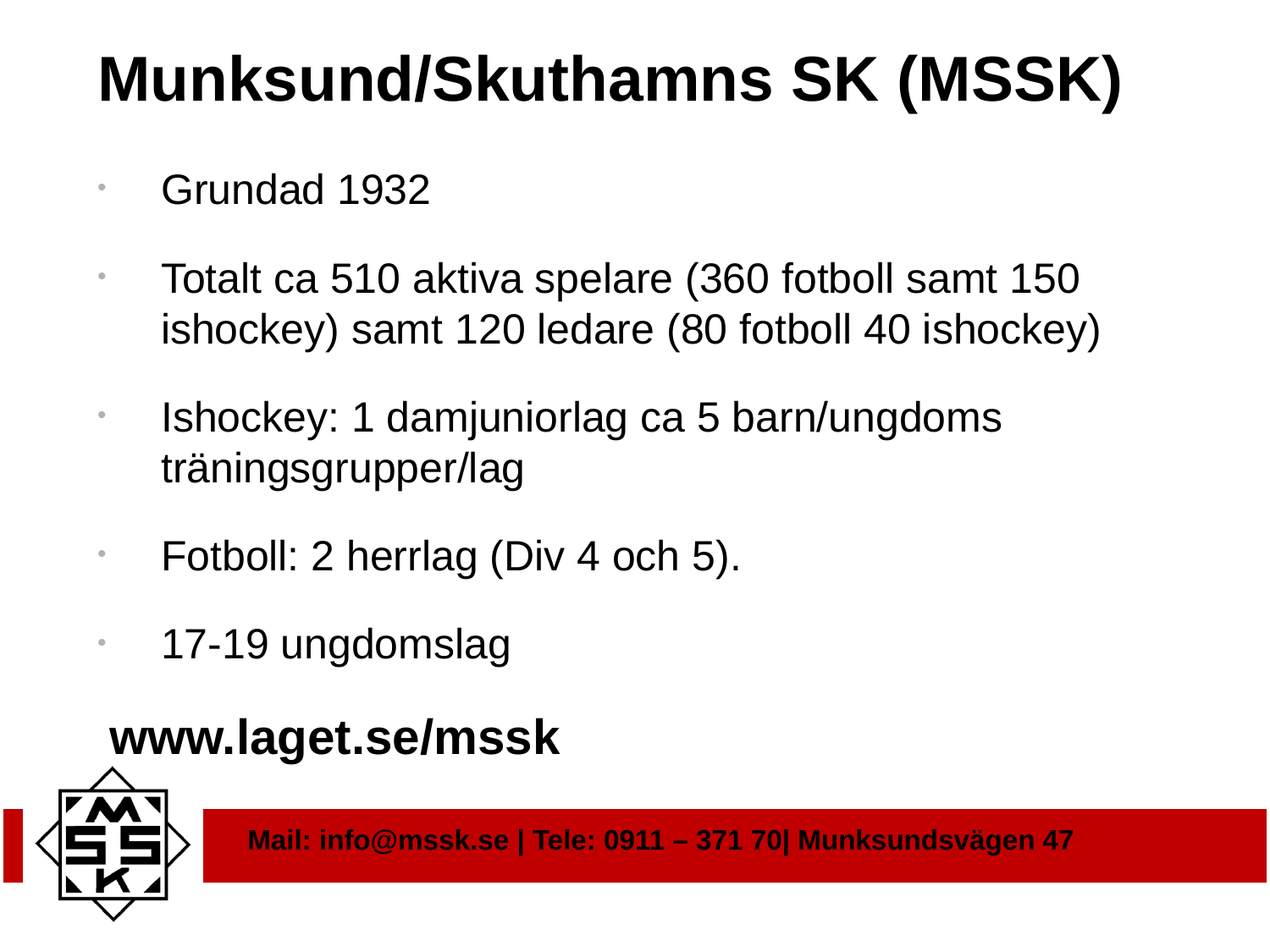

# Munksund/Skuthamns SK (MSSK)
Grundad 1932
Totalt ca 510 aktiva spelare (360 fotboll samt 150 ishockey) samt 120 ledare (80 fotboll 40 ishockey)
Ishockey: 1 damjuniorlag ca 5 barn/ungdoms träningsgrupper/lag
Fotboll: 2 herrlag (Div 4 och 5).
17-19 ungdomslag
 www.laget.se/mssk